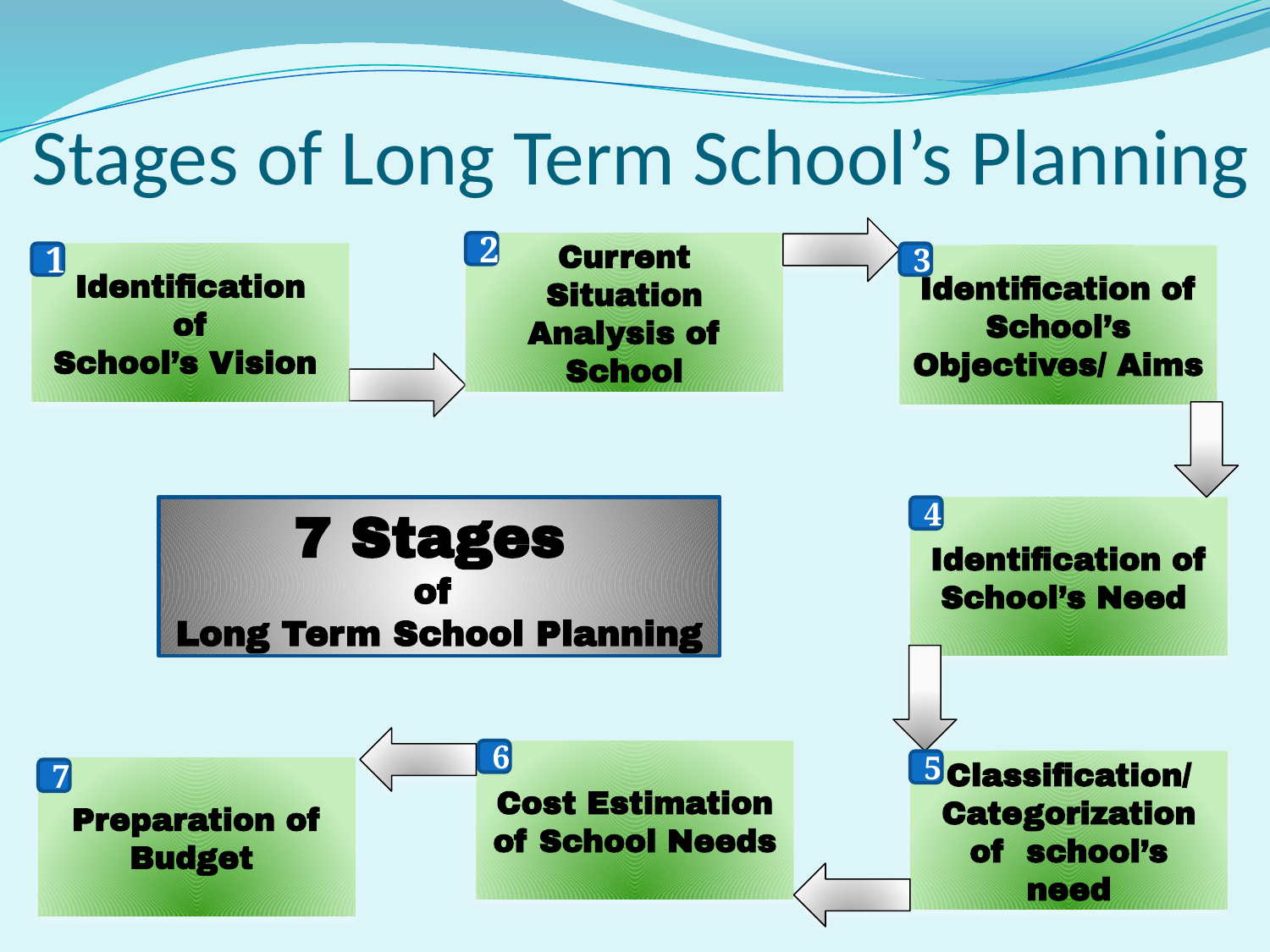

# Stages of Long Term School’s Planning

Current Situation Analysis of School
2
Identification
 of
School’s Vision
1
3
Identification of School’s Objectives/ Aims

7 Stages
of
Long Term School Planning
Identification of School’s Need
4

6
Cost Estimation of School Needs
Classification/ Categorization of  school’s need
5
Preparation of Budget
7